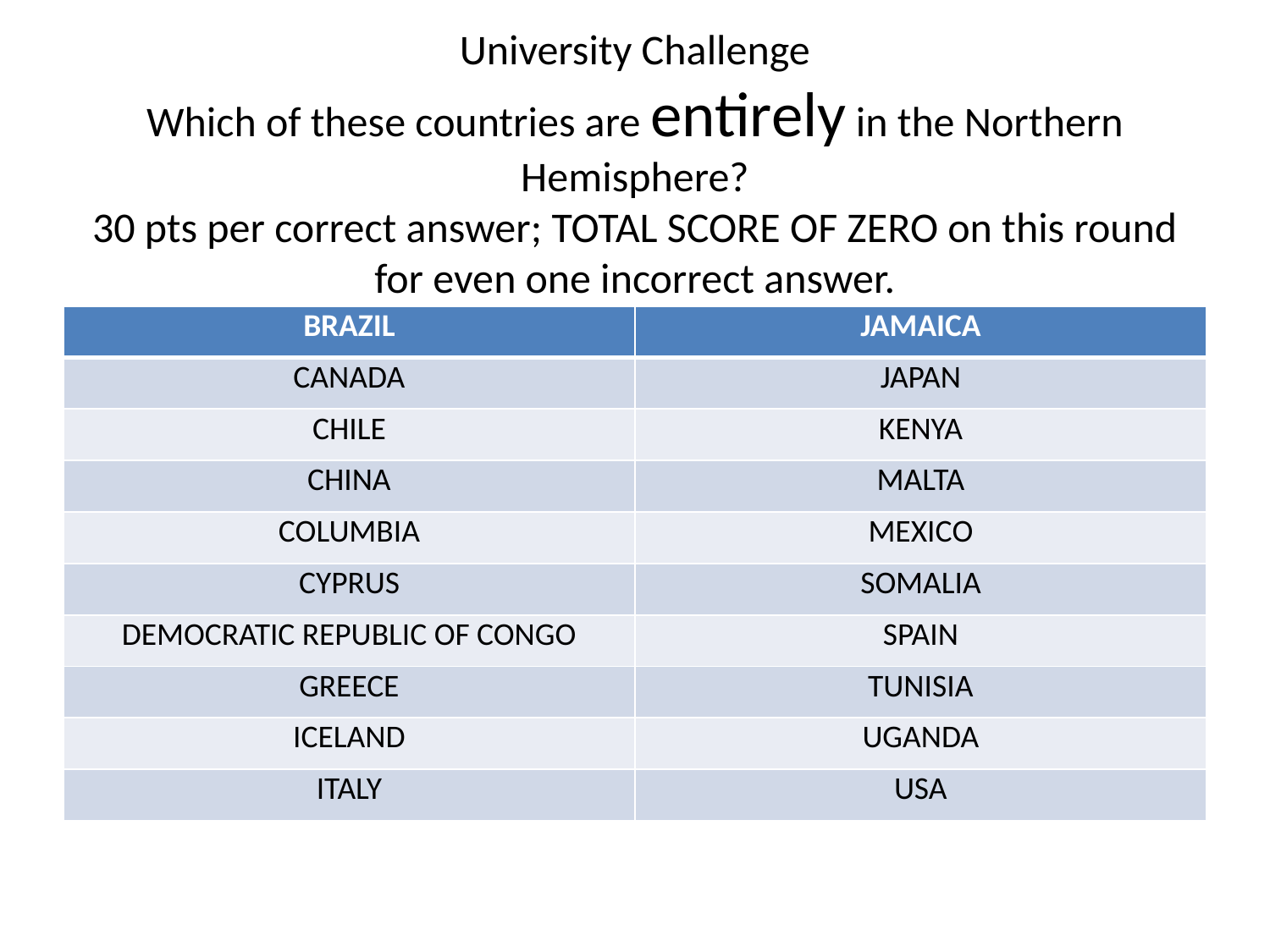

# University Challenge Which of these countries are entirely in the Northern Hemisphere? 30 pts per correct answer; TOTAL SCORE OF ZERO on this round for even one incorrect answer.
| BRAZIL | JAMAICA |
| --- | --- |
| CANADA | JAPAN |
| CHILE | KENYA |
| CHINA | MALTA |
| COLUMBIA | MEXICO |
| CYPRUS | SOMALIA |
| DEMOCRATIC REPUBLIC OF CONGO | SPAIN |
| GREECE | TUNISIA |
| ICELAND | UGANDA |
| ITALY | USA |